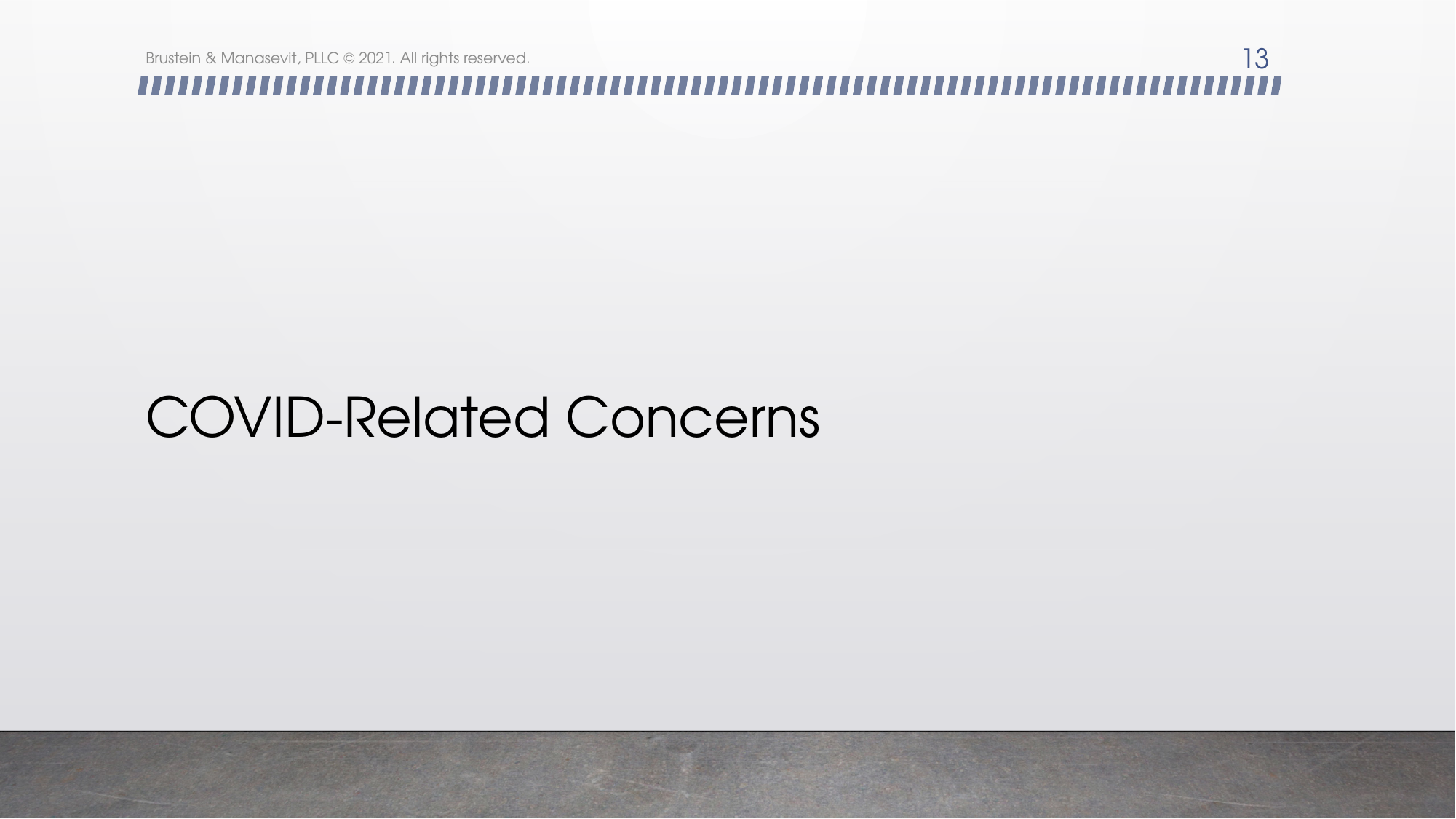

13
Brustein & Manasevit, PLLC © 2021. All rights reserved.
# COVID-Related Concerns